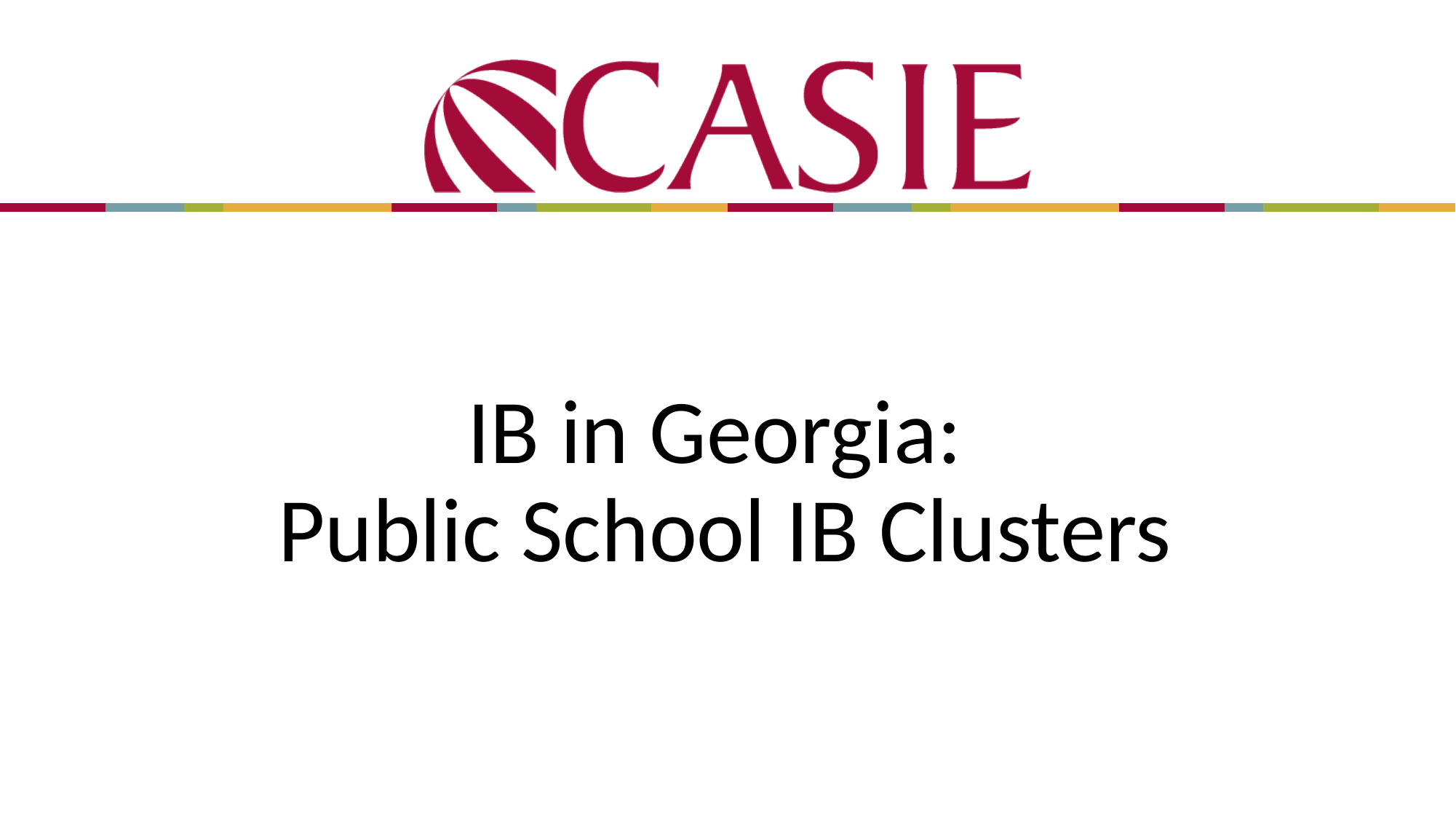

# IB in Georgia: Public School IB Clusters